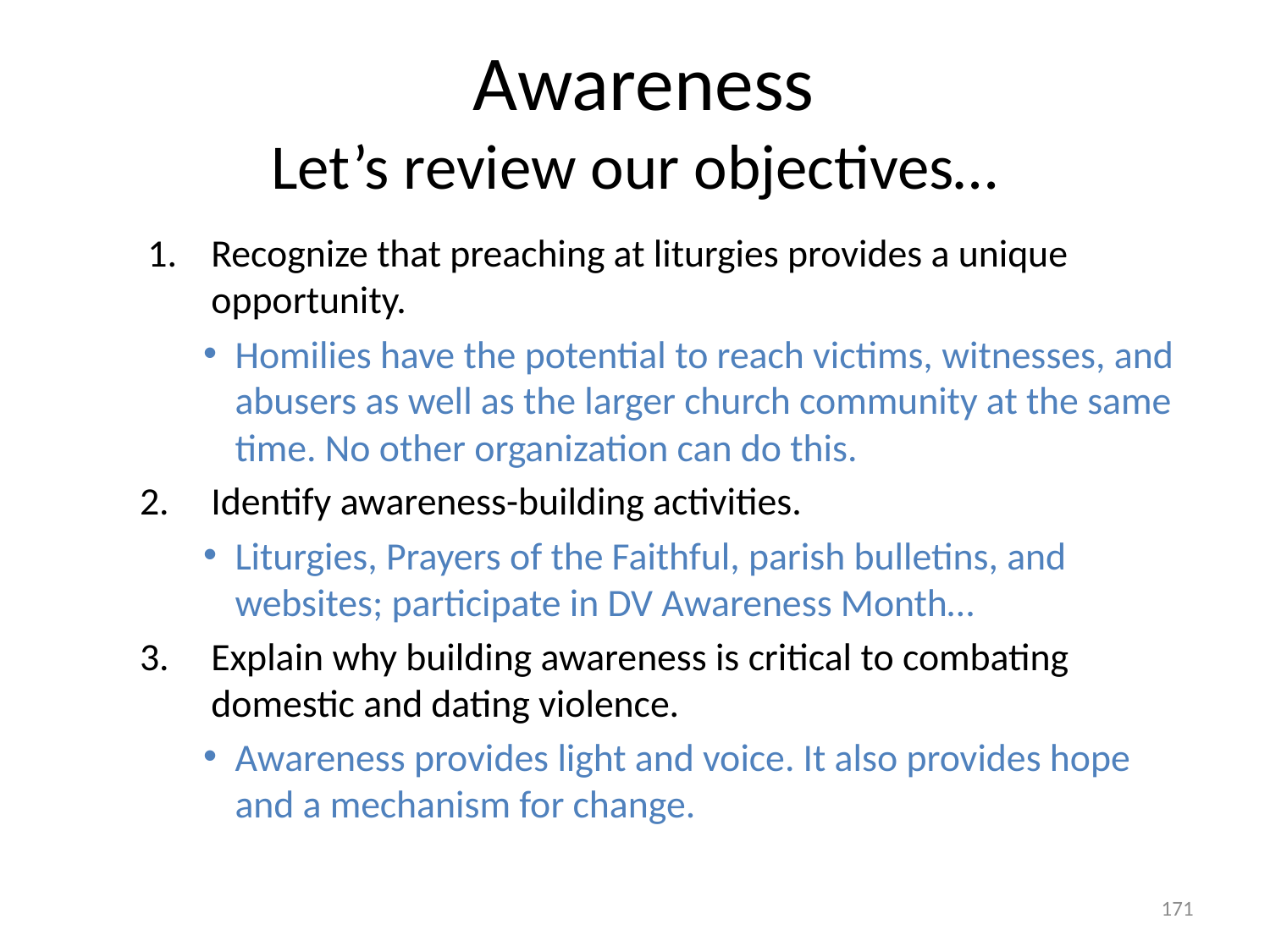

# Awareness Let’s review our objectives…
Recognize that preaching at liturgies provides a unique opportunity.
Homilies have the potential to reach victims, witnesses, and abusers as well as the larger church community at the same time. No other organization can do this.
Identify awareness-building activities.
Liturgies, Prayers of the Faithful, parish bulletins, and websites; participate in DV Awareness Month…
Explain why building awareness is critical to combating domestic and dating violence.
Awareness provides light and voice. It also provides hope and a mechanism for change.

171